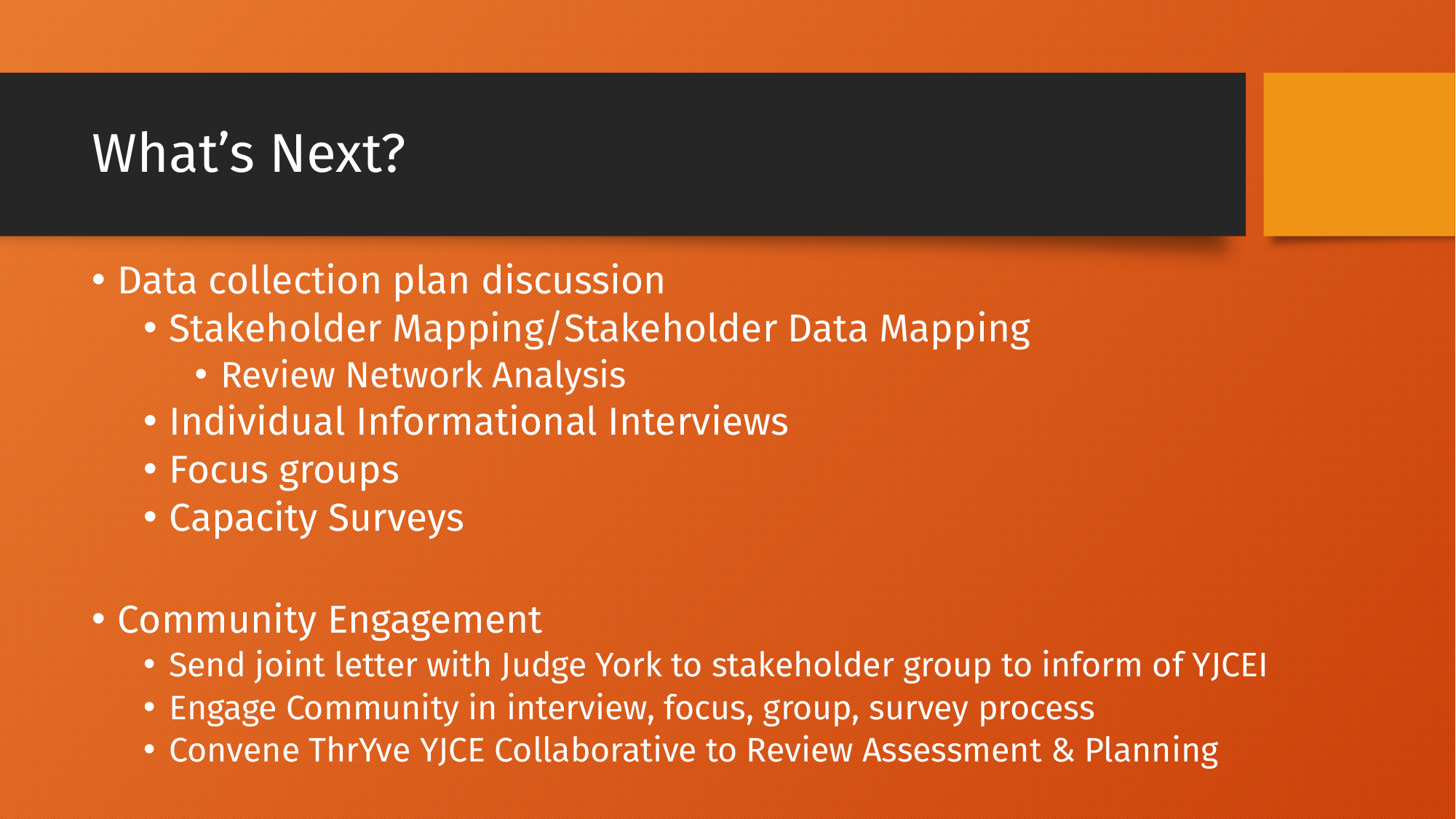

# What’s Next?
Data collection plan discussion
Stakeholder Mapping/Stakeholder Data Mapping
Review Network Analysis
Individual Informational Interviews
Focus groups
Capacity Surveys

Community Engagement
Send joint letter with Judge York to stakeholder group to inform of YJCEI
Engage Community in interview, focus, group, survey process
Convene ThrYve YJCE Collaborative to Review Assessment & Planning